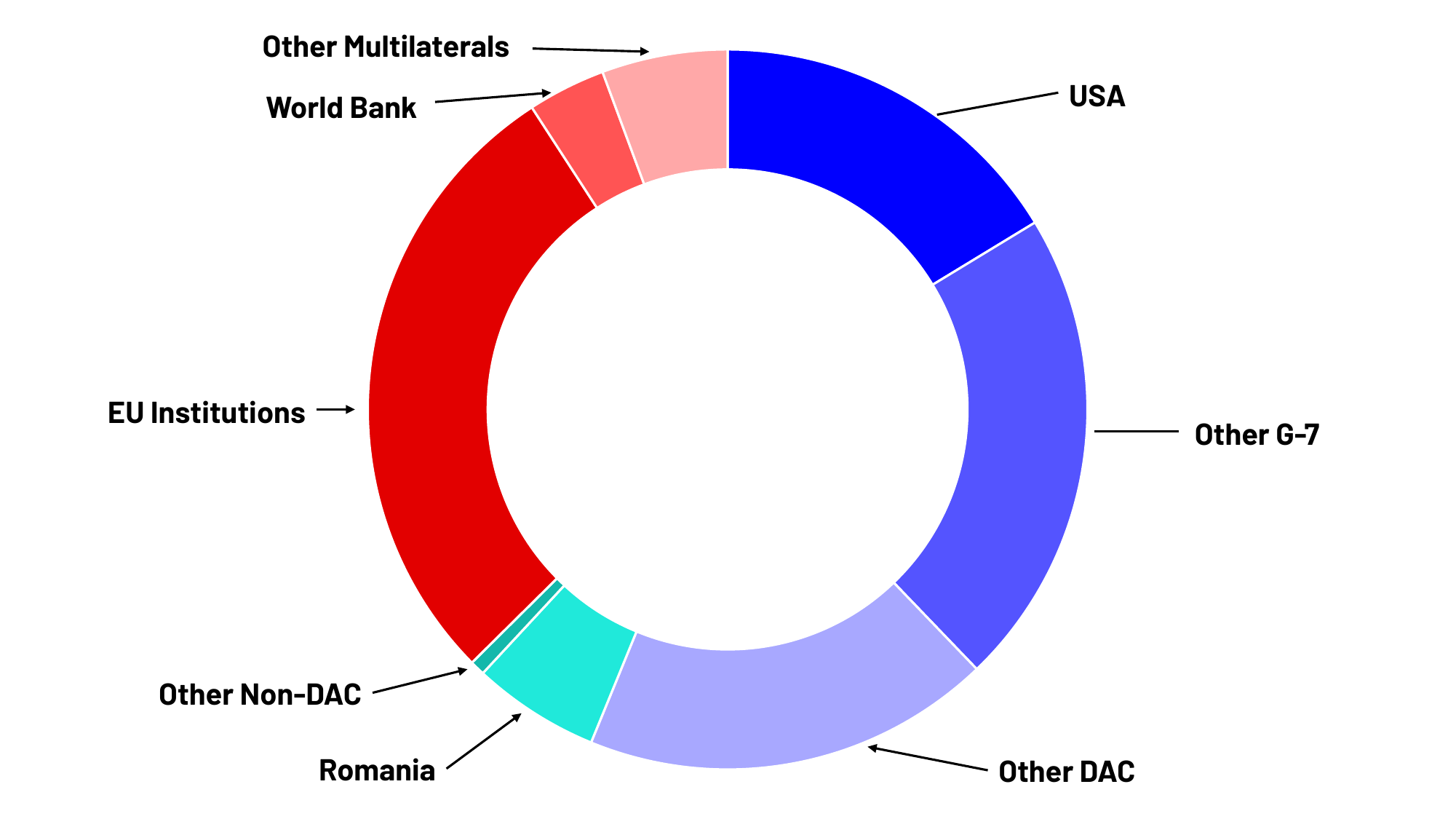

Other Multilaterals

### Chart

| Category |  |  |
|---|---|---|
| DAC | 635.174382 | 184.311932 |
| Non-DAC | 72.200034 | 243.22353699999996 |
| Multilateral | 422.92794 | 207.63891300000006 |
USA
World Bank
Multilateral
EU Institutions
DAC
Other G-7
Non-DAC
Other Non-DAC
Romania
Other DAC